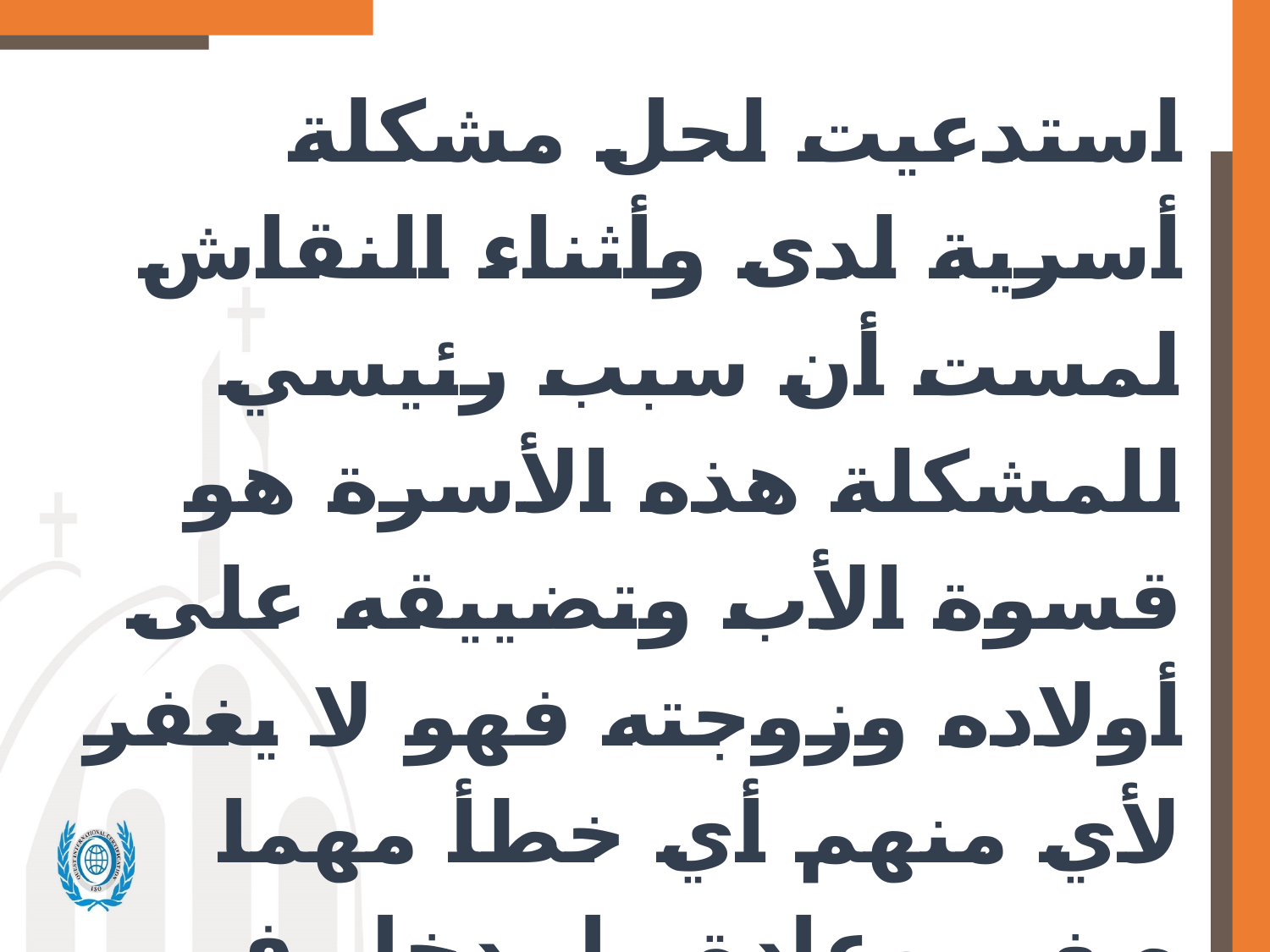

استدعيت لحل مشكلة أسرية لدى وأثناء النقاش لمست أن سبب رئيسي للمشكلة هذه الأسرة هو قسوة الأب وتضييقه على أولاده وزوجته فهو لا يغفر لأي منهم أي خطأ مهما صغر, وعادة ما يدخل في حالة خصام طويلة مع من يقصر أو يخطئ  , وعند مناقشتك إيِّاه وجدته يبرر سلوكه هذا بأنه يسعى إلى أن يصنع منهم رجالًا قادرين أن يتحملوا مسئولياتهم في الحياه بنجاح.